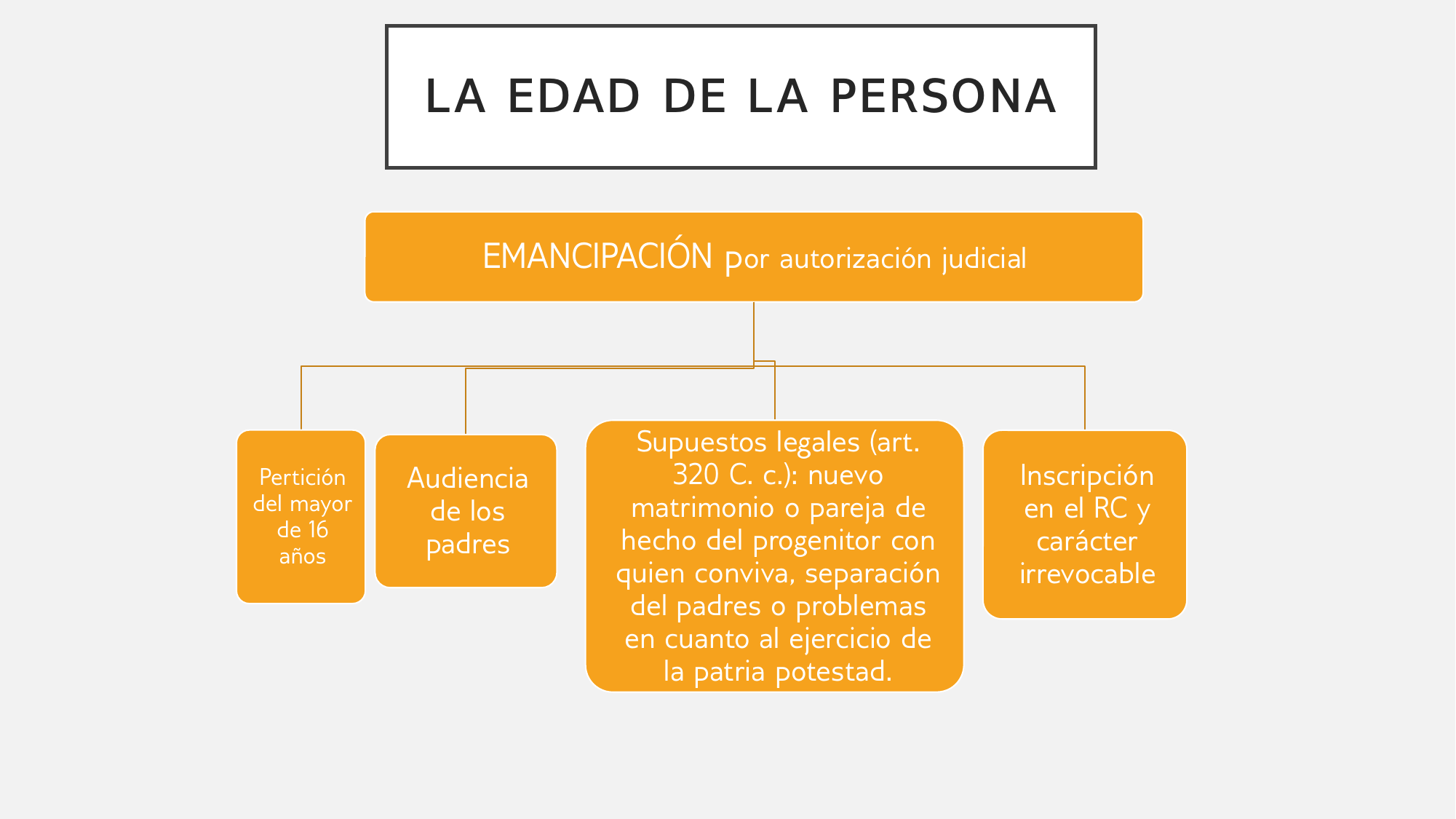

# LA EDAD DE LA PERSONA
EMANCIPACIÓN por autorización judicial
Pertición del mayor de 16 años
Audiencia de los padres
Supuestos legales (art. 320 C. c.): nuevo matrimonio o pareja de hecho del progenitor con quien conviva, separación del padres o problemas en cuanto al ejercicio de la patria potestad.
Inscripción en el RC y carácter irrevocable